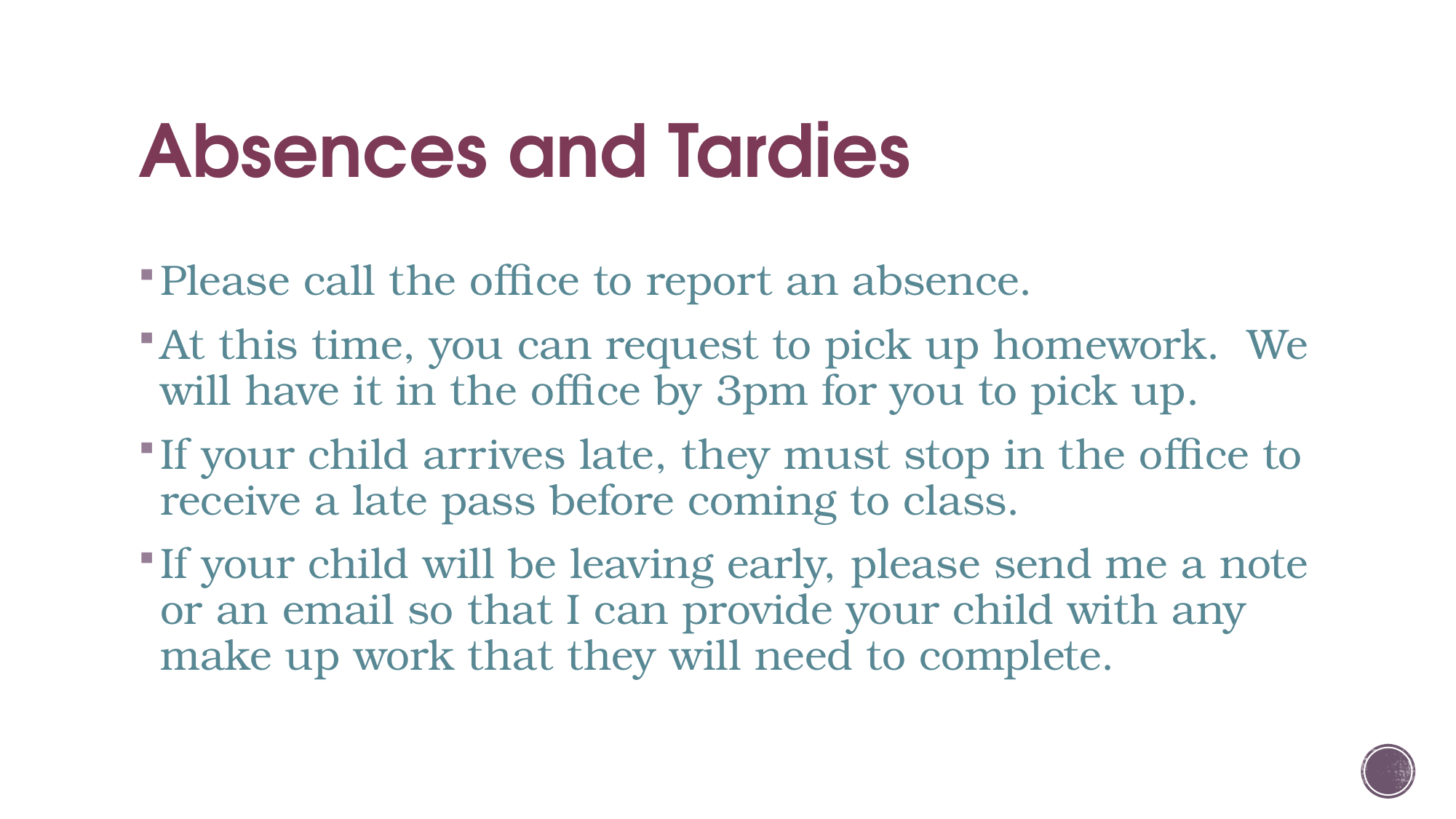

# Absences and Tardies
Please call the office to report an absence.
At this time, you can request to pick up homework.  We will have it in the office by 3pm for you to pick up.
If your child arrives late, they must stop in the office to receive a late pass before coming to class.
If your child will be leaving early, please send me a note or an email so that I can provide your child with any make up work that they will need to complete.